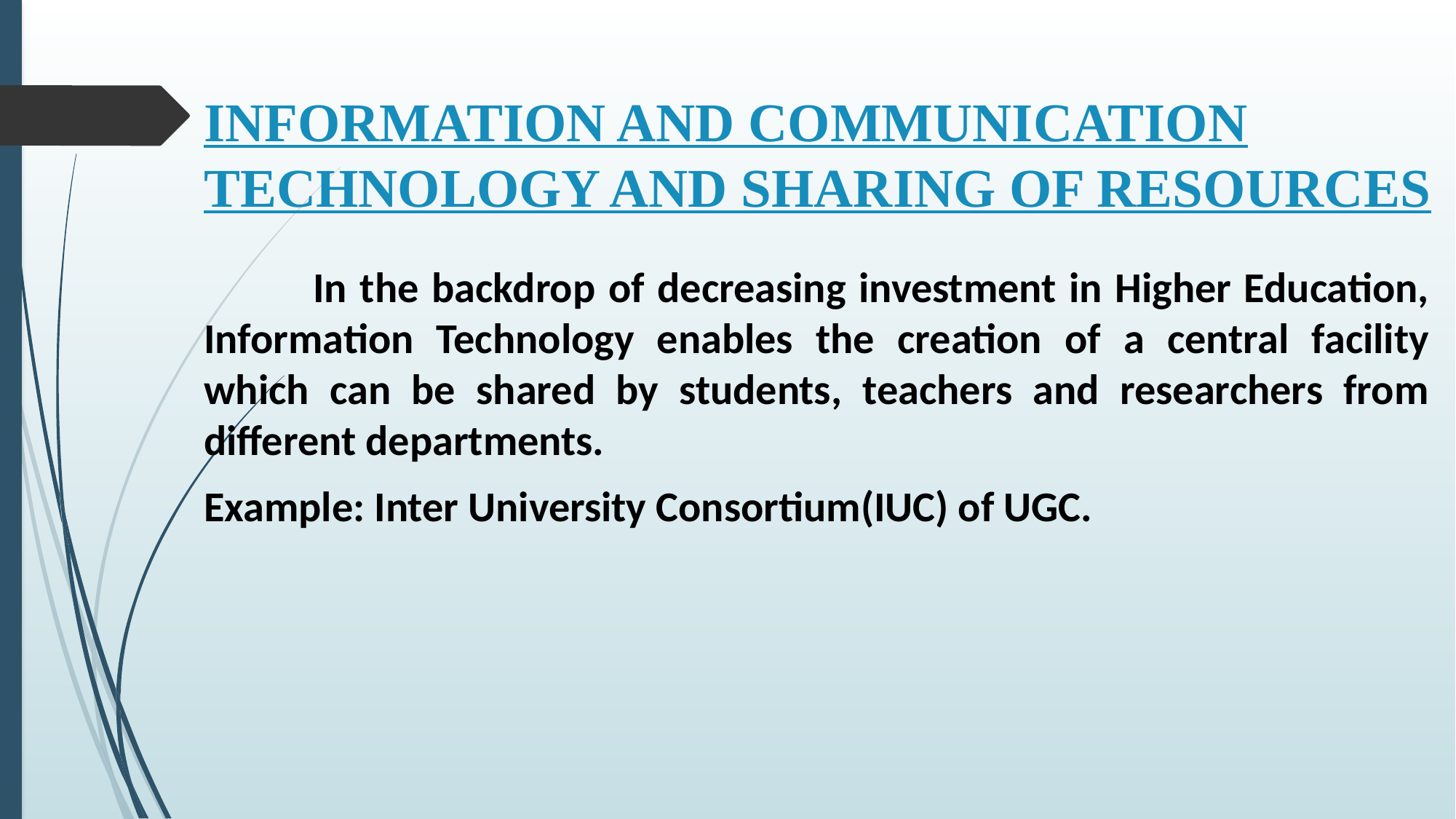

# INFORMATION AND COMMUNICATION TECHNOLOGY AND SHARING OF RESOURCES
	In the backdrop of decreasing investment in Higher Education, Information Technology enables the creation of a central facility which can be shared by students, teachers and researchers from different departments.
Example: Inter University Consortium(IUC) of UGC.